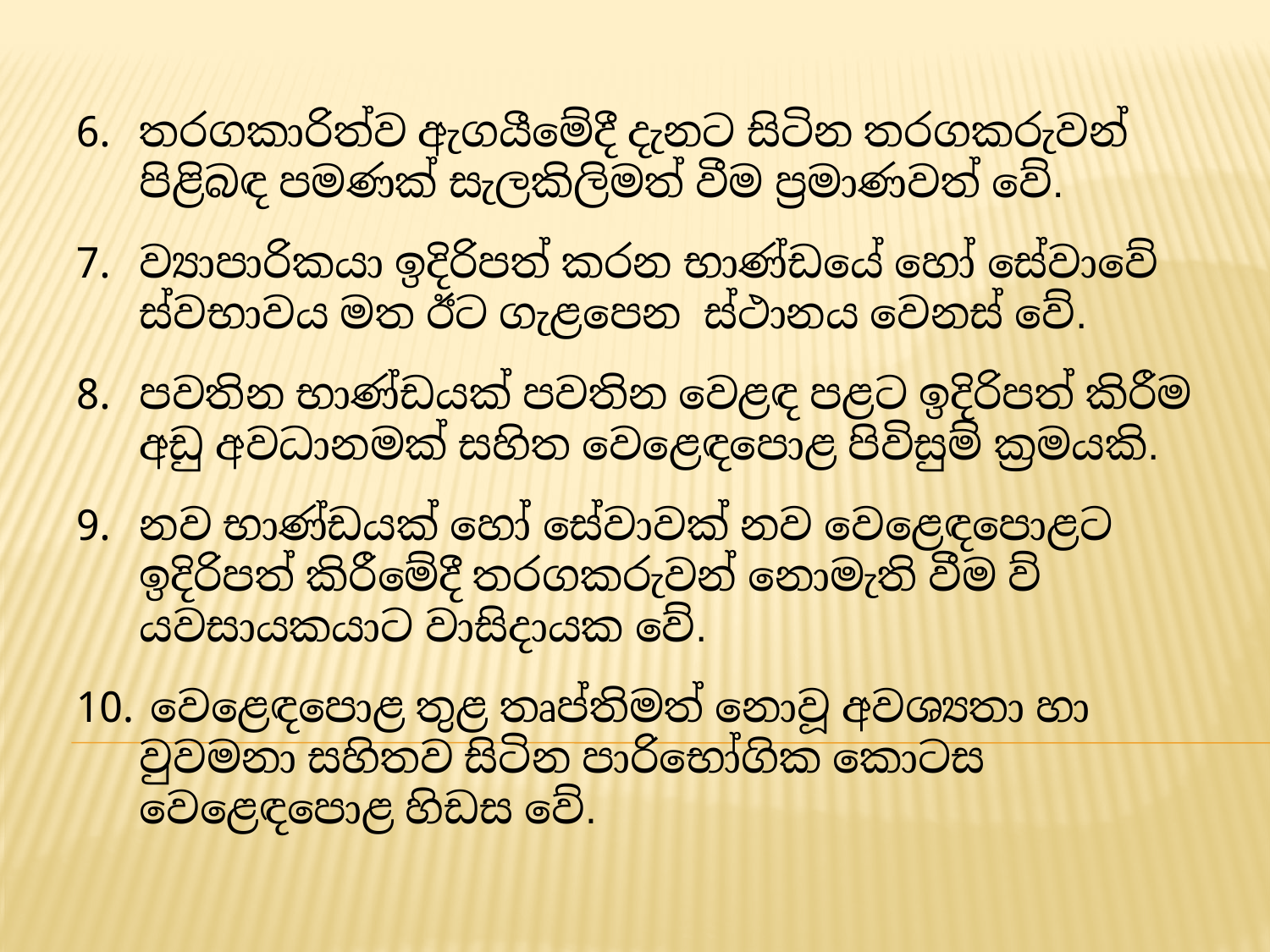

තරගකාරිත්ව ඇගයීමේදී දැනට සිටින තරගකරුවන් පිළිබඳ පමණක් සැලකිලිමත් වීම ප්‍රමාණවත් වේ.

ව්‍යාපාරිකයා ඉදිරිපත් කරන භාණ්ඩයේ හෝ සේවාවේ ස්වභාවය මත ඊට ගැළපෙන  ස්ථානය වෙනස් වේ.

පවතින භාණ්ඩයක් පවතින වෙළඳ පළට ඉදිරිපත් කිරීම අඩු අවධානමක් සහිත වෙළෙඳපොළ පිවිසුම් ක්‍රමයකි.

නව භාණ්ඩයක් හෝ සේවාවක් නව වෙළෙඳපොළට ඉදිරිපත් කිරීමේදී තරගකරුවන් නොමැති වීම ව්‍යවසායකයාට වාසිදායක වේ.

 වෙළෙඳපොළ තුළ තෘප්තිමත් නොවූ අවශ්‍යතා හා වුවමනා සහිතව සිටින පාරිභෝගික කොටස වෙළෙඳපොළ හිඩස වේ.